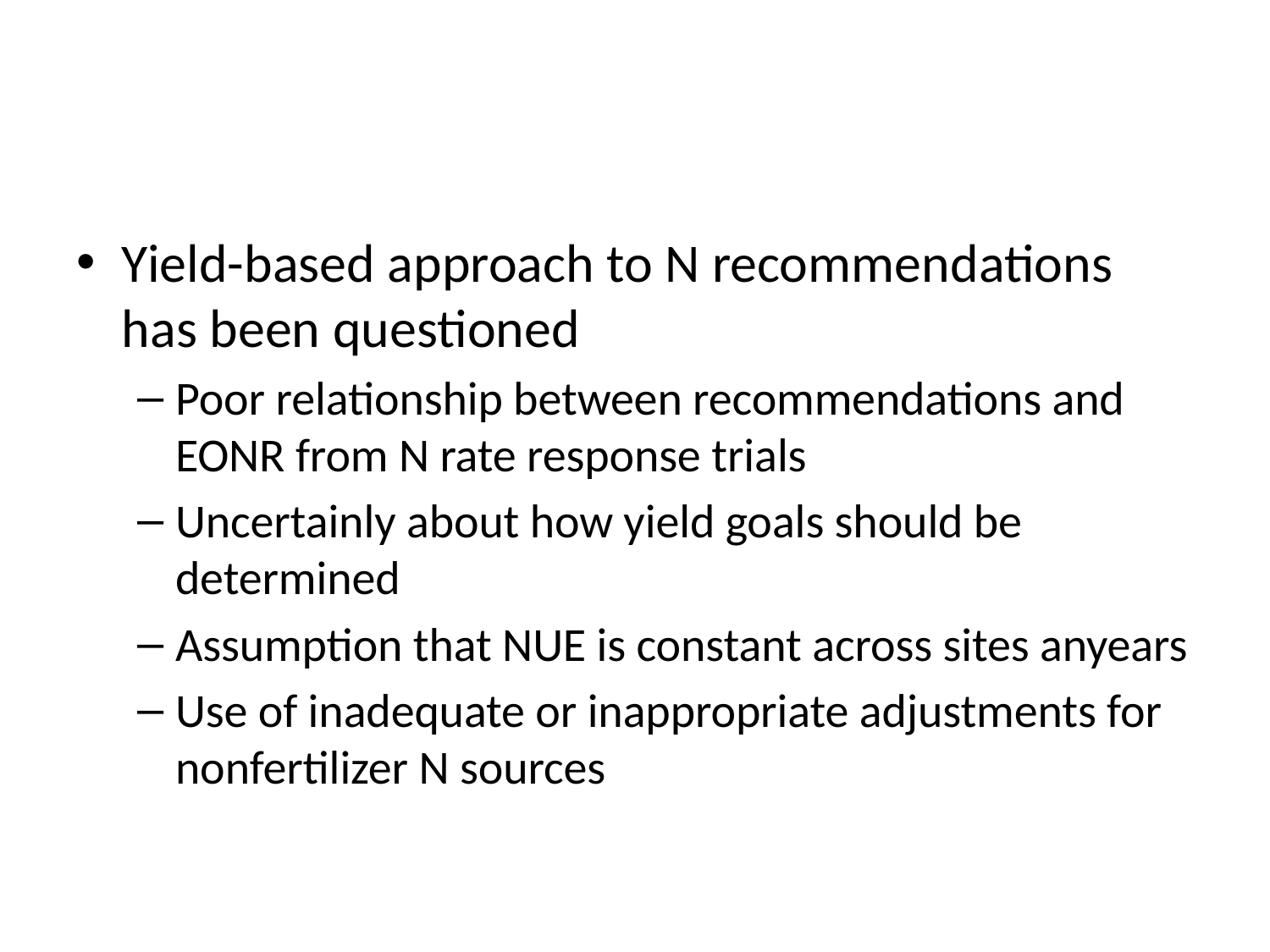

#
Yield-based approach to N recommendations has been questioned
Poor relationship between recommendations and EONR from N rate response trials
Uncertainly about how yield goals should be determined
Assumption that NUE is constant across sites anyears
Use of inadequate or inappropriate adjustments for nonfertilizer N sources